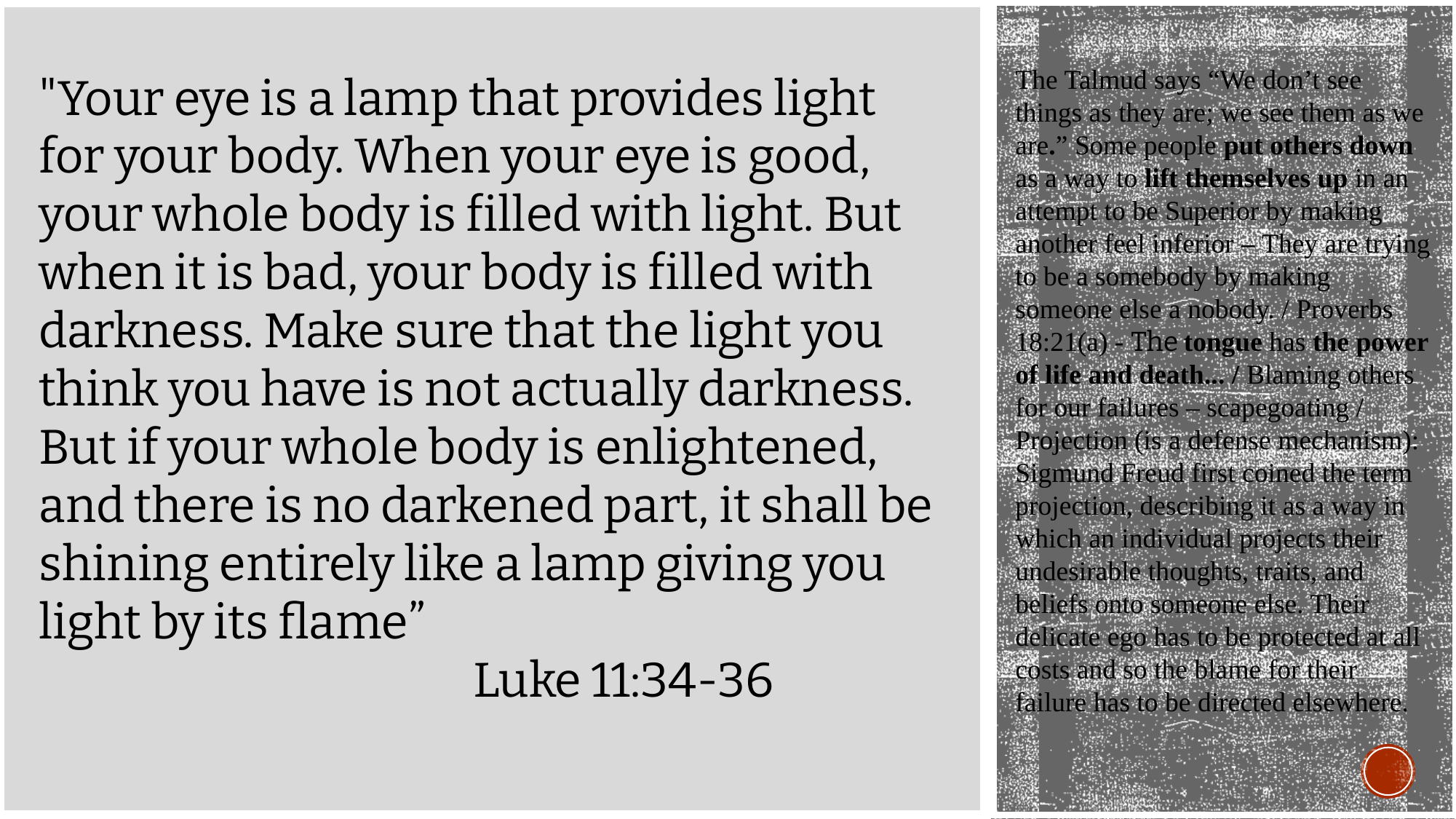

"Your eye is a lamp that provides light for your body. When your eye is good, your whole body is filled with light. But when it is bad, your body is filled with darkness. Make sure that the light you think you have is not actually darkness. But if your whole body is enlightened, and there is no darkened part, it shall be shining entirely like a lamp giving you light by its flame”
                                             Luke 11:34-36

The Talmud says “We don’t see things as they are; we see them as we are.” Some people put others down as a way to lift themselves up in an attempt to be Superior by making another feel inferior – They are trying to be a somebody by making someone else a nobody. / Proverbs 18:21(a) - The tongue has the power of life and death... / Blaming others for our failures – scapegoating / Projection (is a defense mechanism): Sigmund Freud first coined the term projection, describing it as a way in which an individual projects their undesirable thoughts, traits, and beliefs onto someone else. Their delicate ego has to be protected at all costs and so the blame for their failure has to be directed elsewhere.

SERENITY PRAYER: God grant me the serenity to accept the things I cannot change; courage to change the things I can;
and wisdom to know the difference. Living one day at a time;
and enjoying one moment at a time - Reinhold Neibuhr (1892-1971)